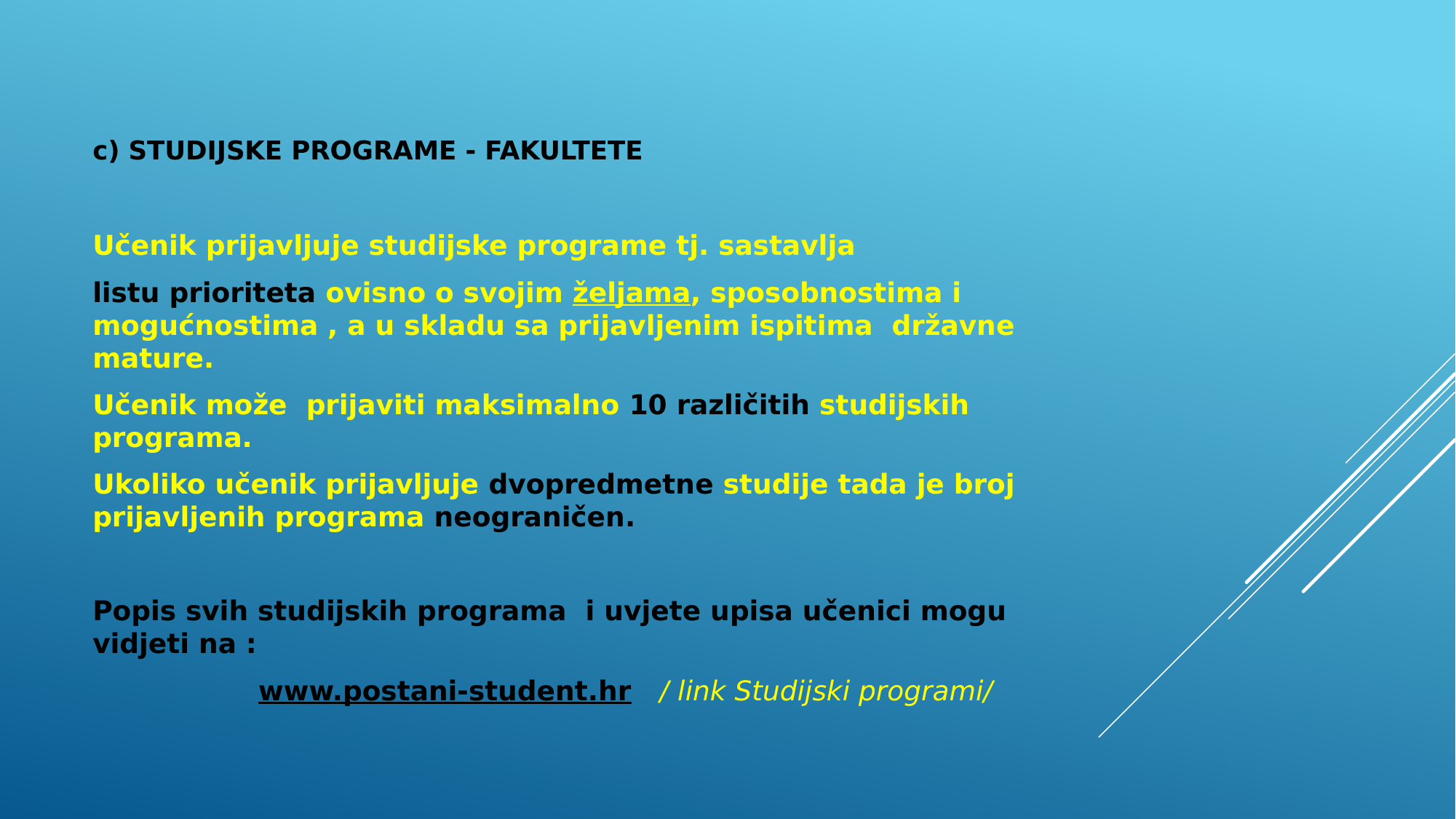

c) STUDIJSKE PROGRAME - FAKULTETE

Učenik prijavljuje studijske programe tj. sastavlja
listu prioriteta ovisno o svojim željama, sposobnostima i mogućnostima , a u skladu sa prijavljenim ispitima  državne mature.
Učenik može  prijaviti maksimalno 10 različitih studijskih programa.
Ukoliko učenik prijavljuje dvopredmetne studije tada je broj prijavljenih programa neograničen.

Popis svih studijskih programa  i uvjete upisa učenici mogu vidjeti na :
                   www.postani-student.hr   / link Studijski programi/

#